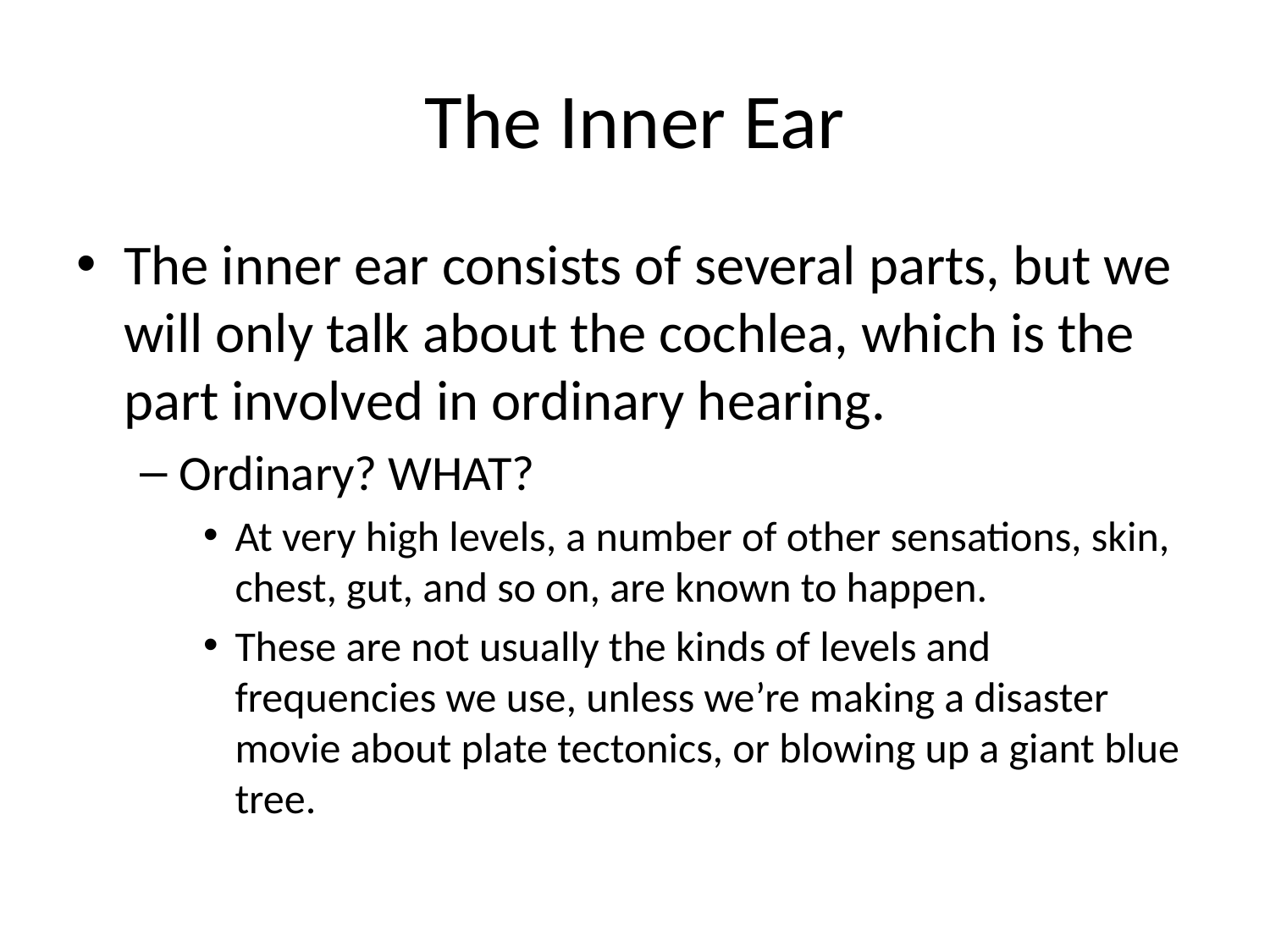

# The Inner Ear
The inner ear consists of several parts, but we will only talk about the cochlea, which is the part involved in ordinary hearing.
Ordinary? WHAT?
At very high levels, a number of other sensations, skin, chest, gut, and so on, are known to happen.
These are not usually the kinds of levels and frequencies we use, unless we’re making a disaster movie about plate tectonics, or blowing up a giant blue tree.